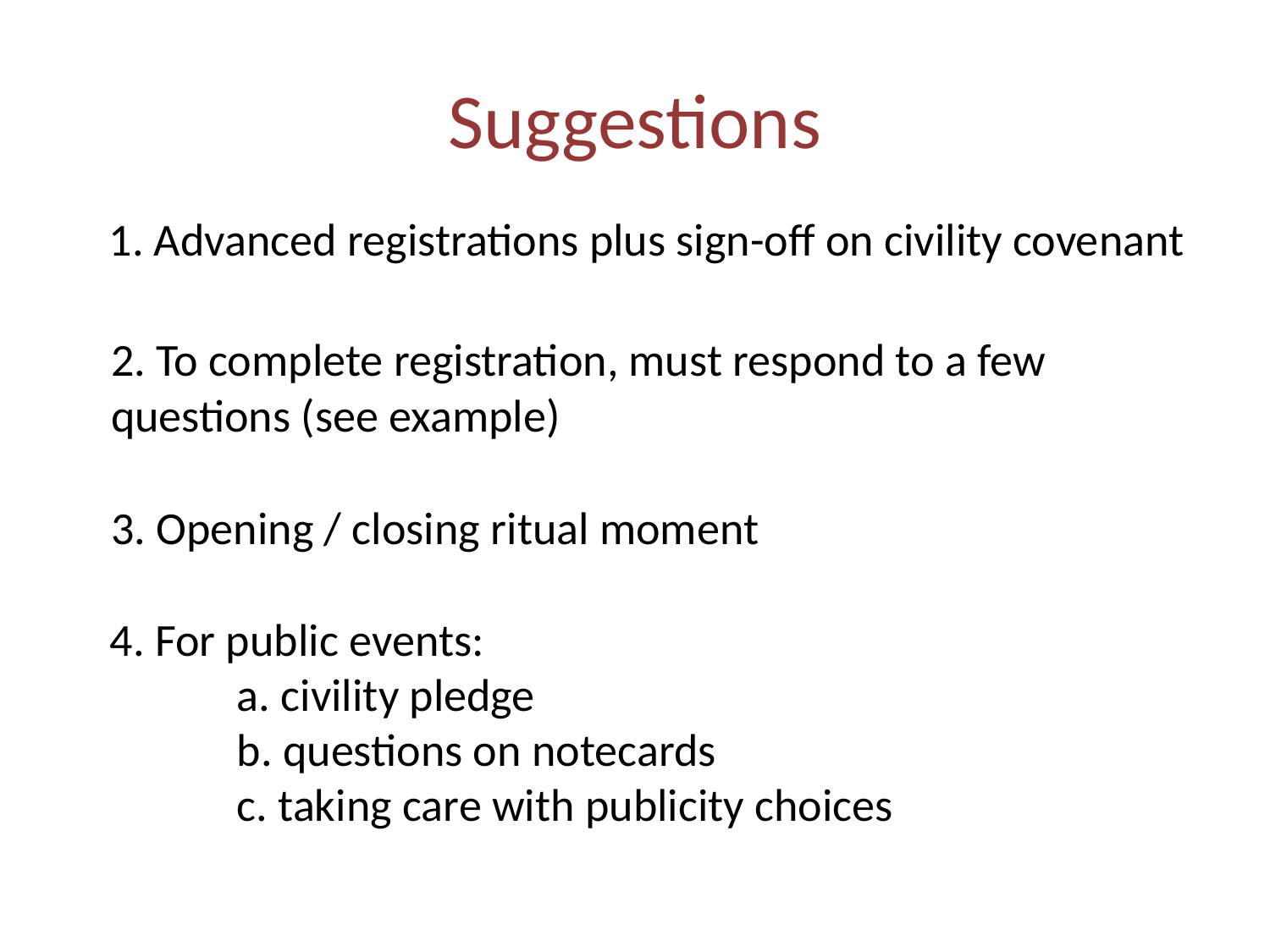

# Suggestions

1. Advanced registrations plus sign-off on civility covenant
2. To complete registration, must respond to a few questions (see example)
3. Opening / closing ritual moment
4. For public events:
	a. civility pledge
	b. questions on notecards
	c. taking care with publicity choices